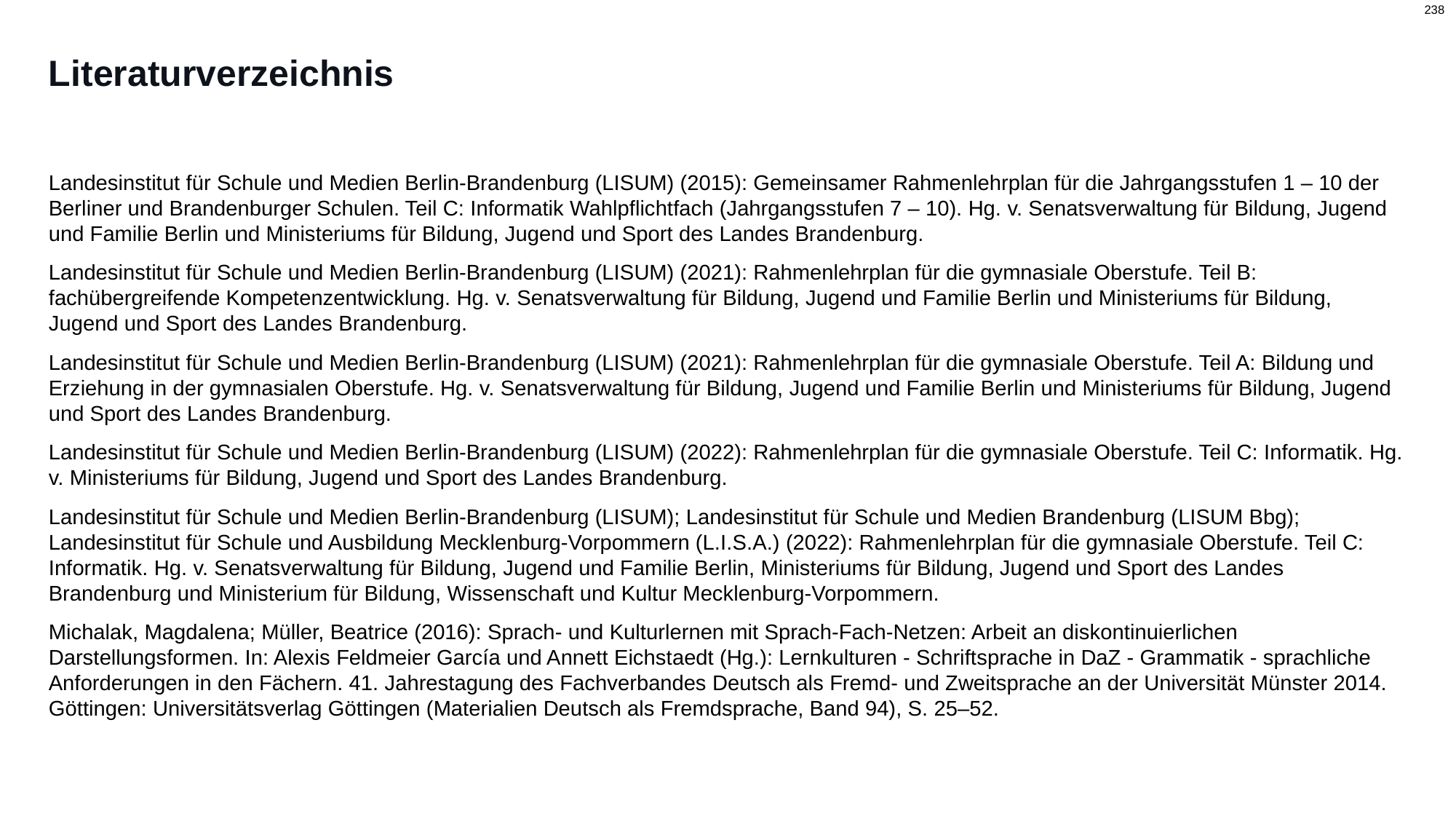

# Literaturverzeichnis
Landesinstitut für Schule und Medien Berlin-Brandenburg (LISUM) (2015): Gemeinsamer Rahmenlehrplan für die Jahrgangsstufen 1 – 10 der Berliner und Brandenburger Schulen. Teil C: Informatik Wahlpflichtfach (Jahrgangsstufen 7 – 10). Hg. v. Senatsverwaltung für Bildung, Jugend und Familie Berlin und Ministeriums für Bildung, Jugend und Sport des Landes Brandenburg.
Landesinstitut für Schule und Medien Berlin-Brandenburg (LISUM) (2021): Rahmenlehrplan für die gymnasiale Oberstufe. Teil B: fachübergreifende Kompetenzentwicklung. Hg. v. Senatsverwaltung für Bildung, Jugend und Familie Berlin und Ministeriums für Bildung, Jugend und Sport des Landes Brandenburg.
Landesinstitut für Schule und Medien Berlin-Brandenburg (LISUM) (2021): Rahmenlehrplan für die gymnasiale Oberstufe. Teil A: Bildung und Erziehung in der gymnasialen Oberstufe. Hg. v. Senatsverwaltung für Bildung, Jugend und Familie Berlin und Ministeriums für Bildung, Jugend und Sport des Landes Brandenburg.
Landesinstitut für Schule und Medien Berlin-Brandenburg (LISUM) (2022): Rahmenlehrplan für die gymnasiale Oberstufe. Teil C: Informatik. Hg. v. Ministeriums für Bildung, Jugend und Sport des Landes Brandenburg.
Landesinstitut für Schule und Medien Berlin-Brandenburg (LISUM); Landesinstitut für Schule und Medien Brandenburg (LISUM Bbg); Landesinstitut für Schule und Ausbildung Mecklenburg-Vorpommern (L.I.S.A.) (2022): Rahmenlehrplan für die gymnasiale Oberstufe. Teil C: Informatik. Hg. v. Senatsverwaltung für Bildung, Jugend und Familie Berlin, Ministeriums für Bildung, Jugend und Sport des Landes Brandenburg und Ministerium für Bildung, Wissenschaft und Kultur Mecklenburg-Vorpommern.
Michalak, Magdalena; Müller, Beatrice (2016): Sprach- und Kulturlernen mit Sprach-Fach-Netzen: Arbeit an diskontinuierlichen Darstellungsformen. In: Alexis Feldmeier García und Annett Eichstaedt (Hg.): Lernkulturen - Schriftsprache in DaZ - Grammatik - sprachliche Anforderungen in den Fächern. 41. Jahrestagung des Fachverbandes Deutsch als Fremd- und Zweitsprache an der Universität Münster 2014. Göttingen: Universitätsverlag Göttingen (Materialien Deutsch als Fremdsprache, Band 94), S. 25–52.